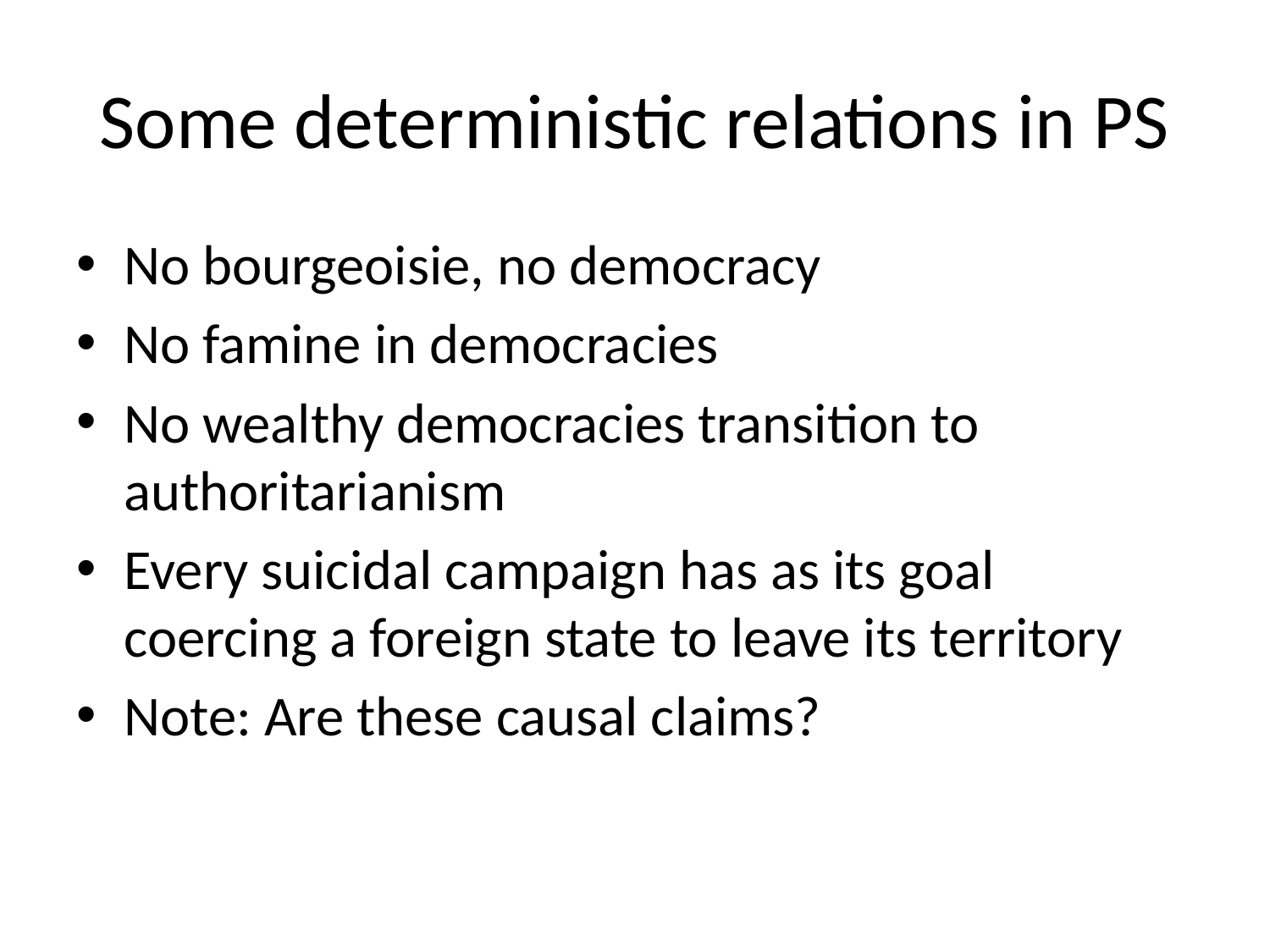

# Some deterministic relations in PS
No bourgeoisie, no democracy
No famine in democracies
No wealthy democracies transition to authoritarianism
Every suicidal campaign has as its goal coercing a foreign state to leave its territory
Note: Are these causal claims?